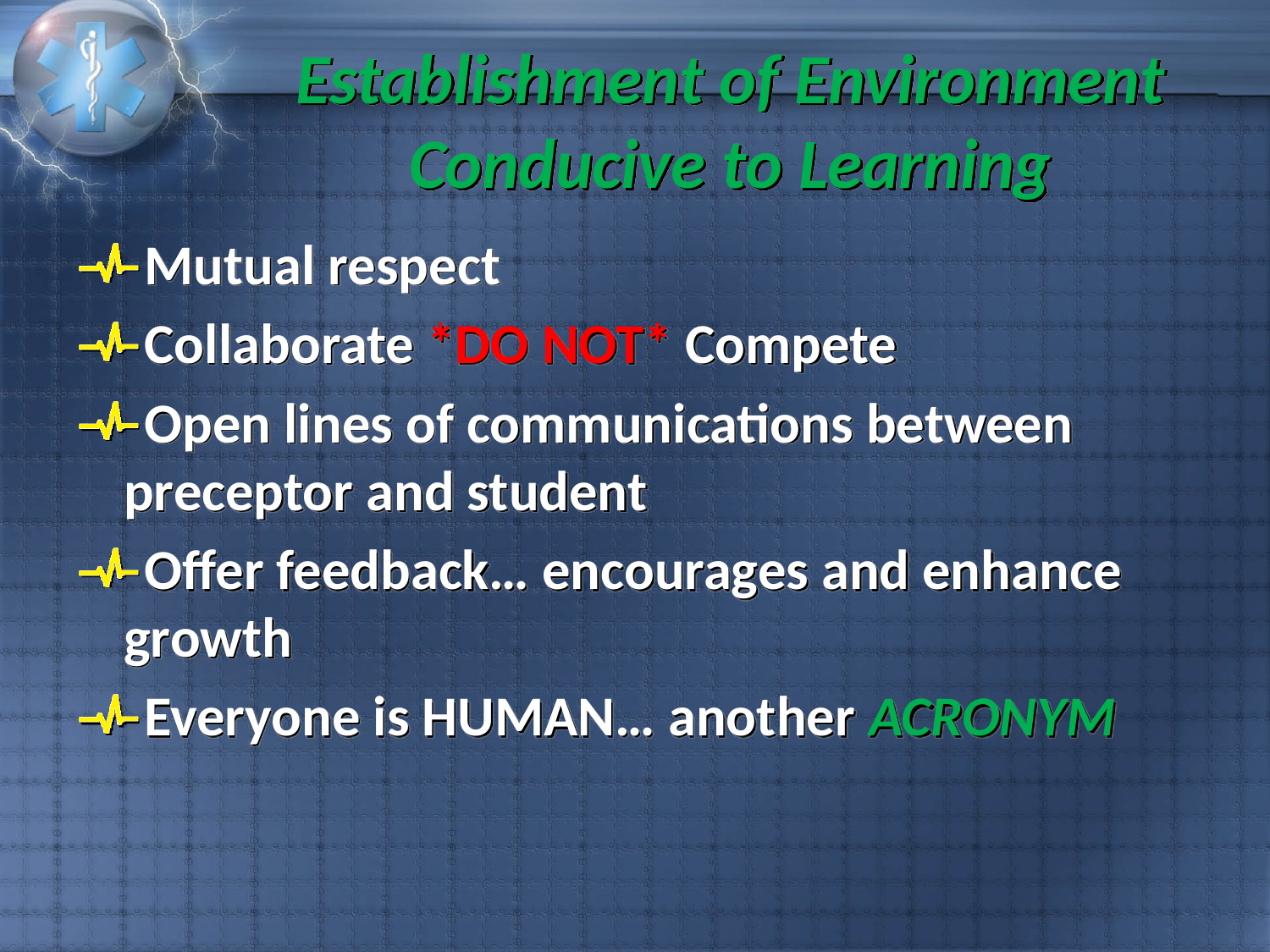

# Establishment of Environment Conducive to Learning
Mutual respect
Collaborate *DO NOT* Compete
Open lines of communications between preceptor and student
Offer feedback… encourages and enhance growth
Everyone is HUMAN… another ACRONYM